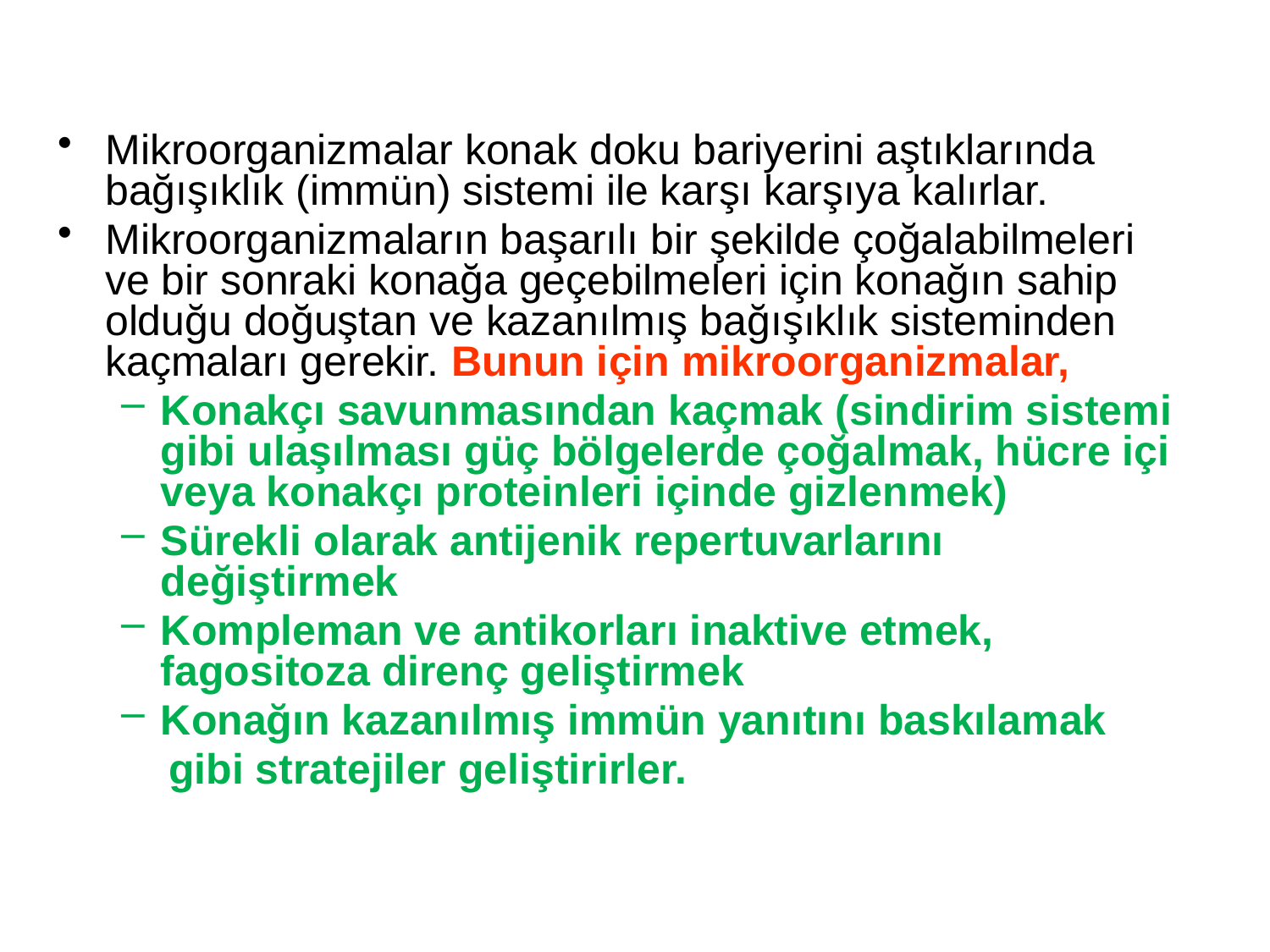

Mikroorganizmalar konak doku bariyerini aştıklarında bağışıklık (immün) sistemi ile karşı karşıya kalırlar.
Mikroorganizmaların başarılı bir şekilde çoğalabilmeleri ve bir sonraki konağa geçebilmeleri için konağın sahip olduğu doğuştan ve kazanılmış bağışıklık sisteminden kaçmaları gerekir. Bunun için mikroorganizmalar,
Konakçı savunmasından kaçmak (sindirim sistemi gibi ulaşılması güç bölgelerde çoğalmak, hücre içi veya konakçı proteinleri içinde gizlenmek)
Sürekli olarak antijenik repertuvarlarını değiştirmek
Kompleman ve antikorları inaktive etmek, fagositoza direnç geliştirmek
Konağın kazanılmış immün yanıtını baskılamak
    gibi stratejiler geliştirirler.